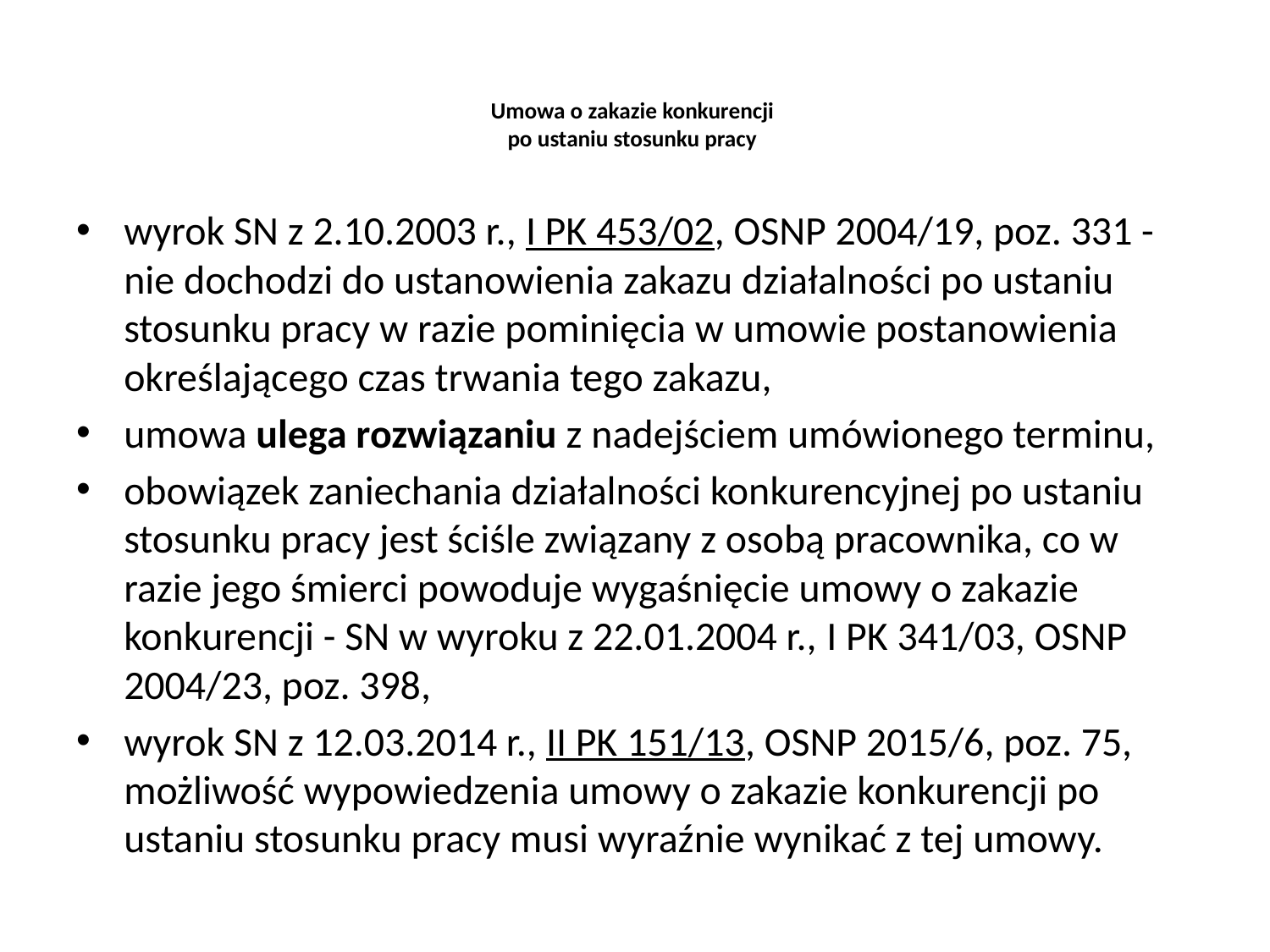

# Umowa o zakazie konkurencji po ustaniu stosunku pracy
wyrok SN z 2.10.2003 r., I PK 453/02, OSNP 2004/19, poz. 331 - nie dochodzi do ustanowienia zakazu działalności po ustaniu stosunku pracy w razie pominięcia w umowie postanowienia określającego czas trwania tego zakazu,
umowa ulega rozwiązaniu z nadejściem umówionego terminu,
obowiązek zaniechania działalności konkurencyjnej po ustaniu stosunku pracy jest ściśle związany z osobą pracownika, co w razie jego śmierci powoduje wygaśnięcie umowy o zakazie konkurencji - SN w wyroku z 22.01.2004 r., I PK 341/03, OSNP 2004/23, poz. 398,
wyrok SN z 12.03.2014 r., II PK 151/13, OSNP 2015/6, poz. 75, możliwość wypowiedzenia umowy o zakazie konkurencji po ustaniu stosunku pracy musi wyraźnie wynikać z tej umowy.